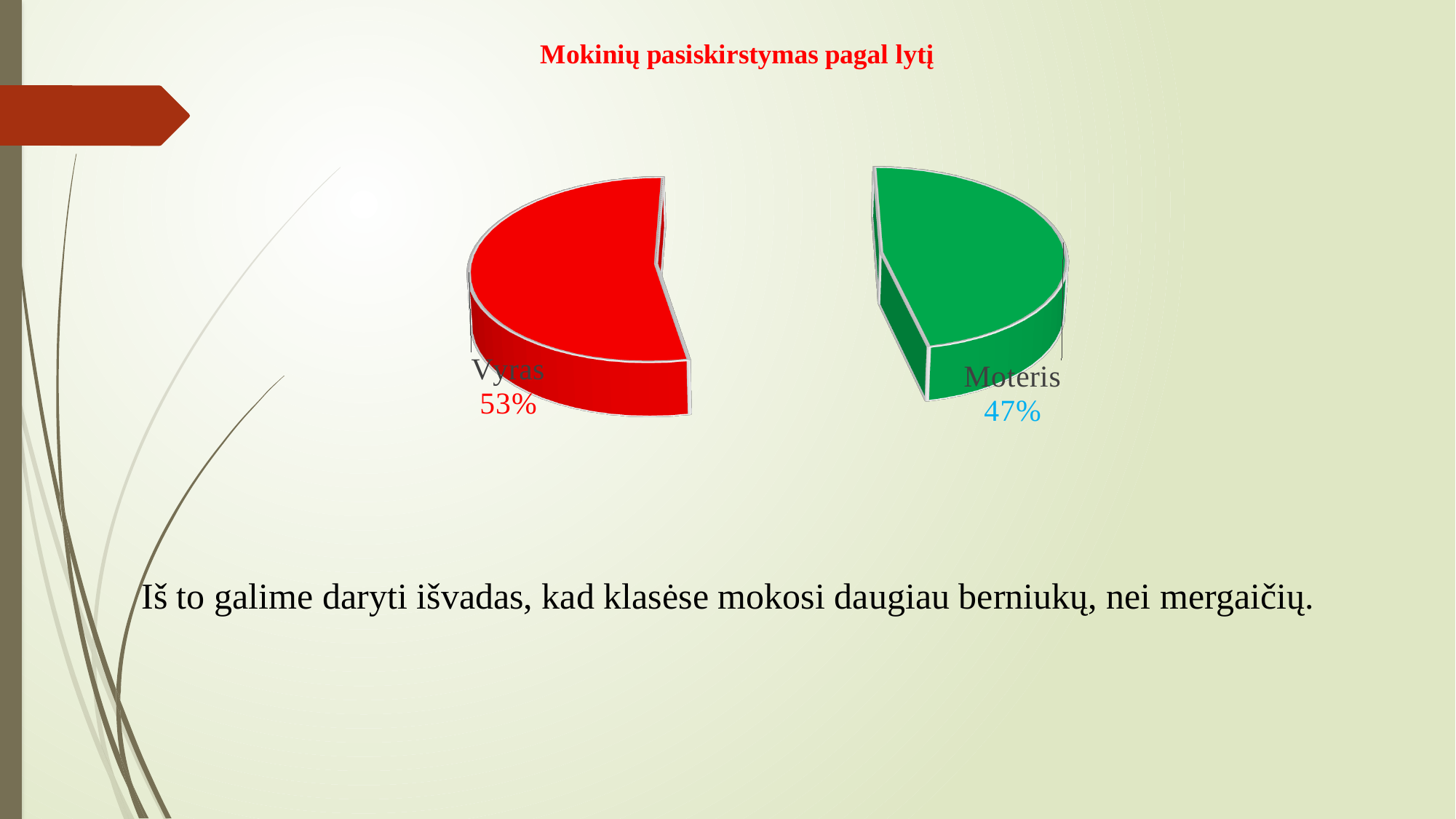

[unsupported chart]

Iš to galime daryti išvadas, kad klasėse mokosi daugiau berniukų, nei mergaičių.